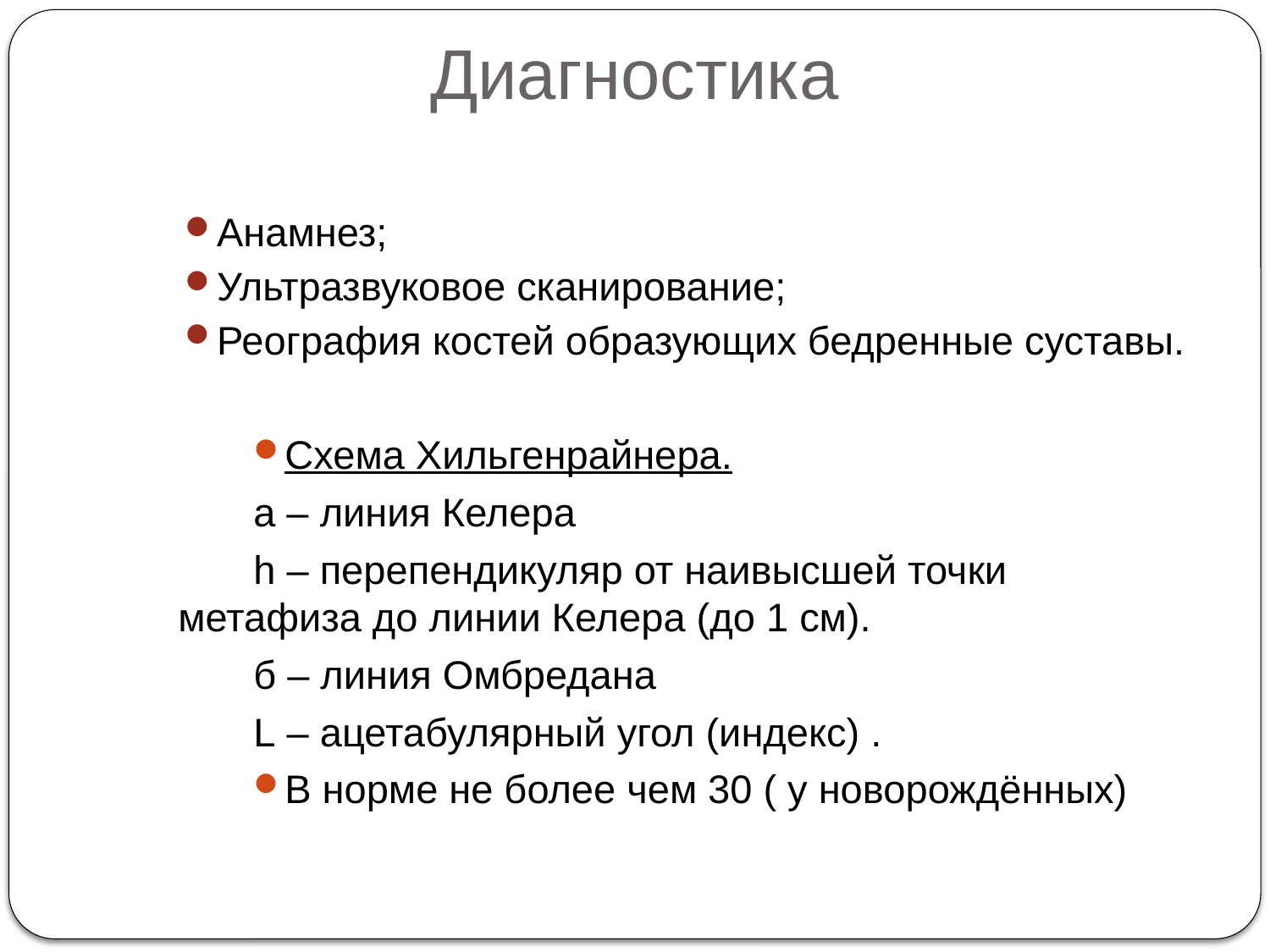

# Диагностика
Анамнез;
Ультразвуковое сканирование;
Реография костей образующих бедренные суставы.

Схема Хильгенрайнера.
а – линия Келера
h – перепендикуляр от наивысшей точки метафиза до линии Келера (до 1 см).
б – линия Омбредана
L – ацетабулярный угол (индекс) .
В норме не более чем 30 ( у новорождённых))